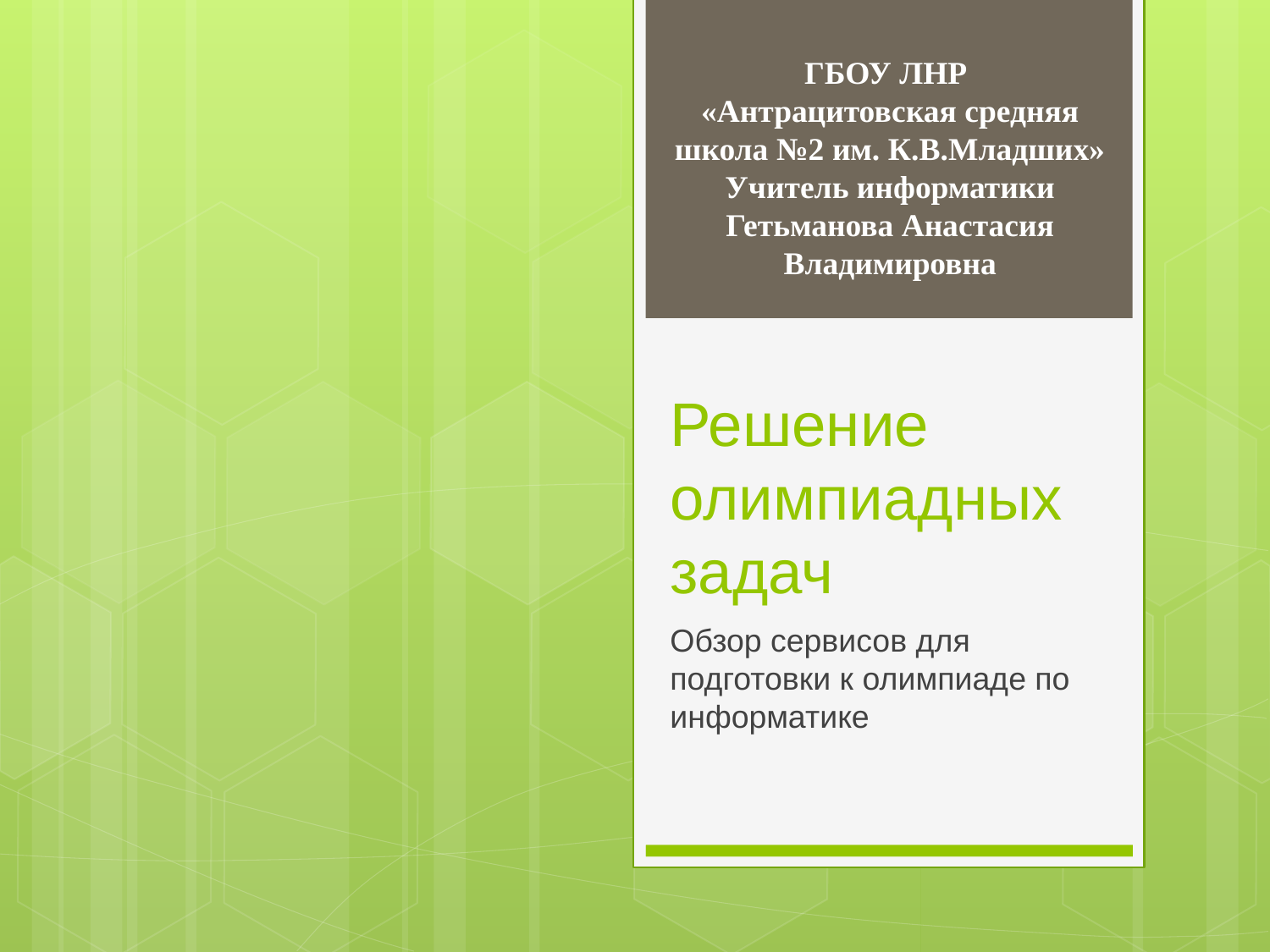

ГБОУ ЛНР
«Антрацитовская средняя школа №2 им. К.В.Младших»
Учитель информатики
Гетьманова Анастасия Владимировна
# Решение олимпиадных задач
Обзор сервисов для подготовки к олимпиаде по информатике